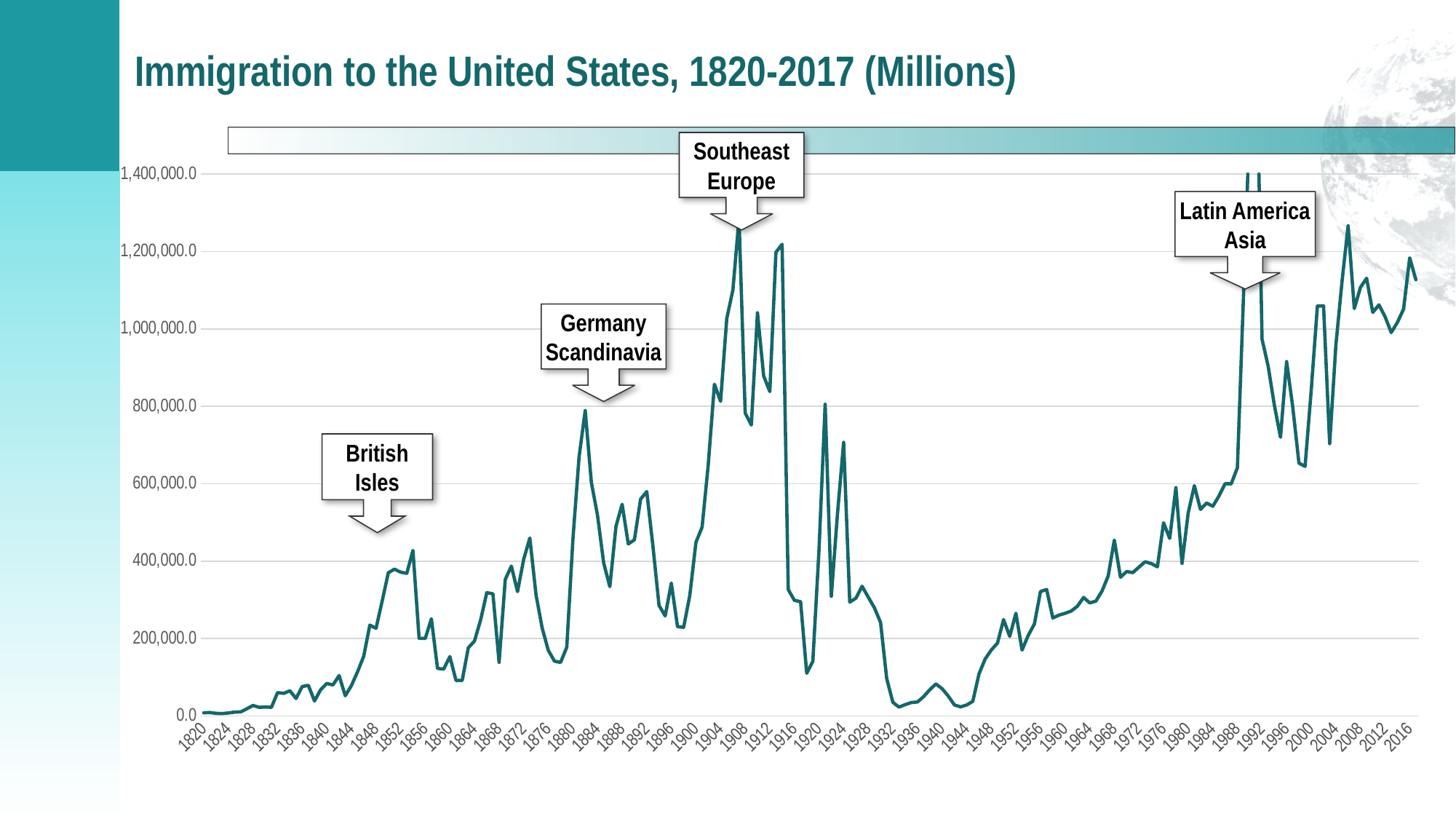

# Immigration to the United States, 1820-2017 (Millions)
Southeast
Europe

### Chart

| Category | Immigrants |
|---|---|
| 1820 | 8385.0 |
| 1821 | 9127.0 |
| 1822 | 6911.0 |
| 1823 | 6354.0 |
| 1824 | 7912.0 |
| 1825 | 10199.0 |
| 1826 | 10837.0 |
| 1827 | 18875.0 |
| 1828 | 27382.0 |
| 1829 | 22520.0 |
| 1830 | 23322.0 |
| 1831 | 22633.0 |
| 1832 | 60482.0 |
| 1833 | 58640.0 |
| 1834 | 65365.0 |
| 1835 | 45374.0 |
| 1836 | 76242.0 |
| 1837 | 79340.0 |
| 1838 | 38914.0 |
| 1839 | 68069.0 |
| 1840 | 84066.0 |
| 1841 | 80289.0 |
| 1842 | 104565.0 |
| 1843 | 52496.0 |
| 1844 | 78615.0 |
| 1845 | 114371.0 |
| 1846 | 154416.0 |
| 1847 | 234968.0 |
| 1848 | 226527.0 |
| 1849 | 297024.0 |
| 1850 | 369980.0 |
| 1851 | 379466.0 |
| 1852 | 371603.0 |
| 1853 | 368645.0 |
| 1854 | 427833.0 |
| 1855 | 200877.0 |
| 1856 | 200436.0 |
| 1857 | 251306.0 |
| 1858 | 123126.0 |
| 1859 | 121282.0 |
| 1860 | 153640.0 |
| 1861 | 91918.0 |
| 1862 | 91985.0 |
| 1863 | 176282.0 |
| 1864 | 193418.0 |
| 1865 | 248120.0 |
| 1866 | 318568.0 |
| 1867 | 315722.0 |
| 1868 | 138840.0 |
| 1869 | 352768.0 |
| 1870 | 387203.0 |
| 1871 | 321350.0 |
| 1872 | 404806.0 |
| 1873 | 459803.0 |
| 1874 | 313339.0 |
| 1875 | 227498.0 |
| 1876 | 169986.0 |
| 1877 | 141857.0 |
| 1878 | 138469.0 |
| 1879 | 177826.0 |
| 1880 | 457257.0 |
| 1881 | 669431.0 |
| 1882 | 788992.0 |
| 1883 | 603322.0 |
| 1884 | 518592.0 |
| 1885 | 395346.0 |
| 1886 | 334203.0 |
| 1887 | 490109.0 |
| 1888 | 546889.0 |
| 1889 | 444427.0 |
| 1890 | 455302.0 |
| 1891 | 560319.0 |
| 1892 | 579663.0 |
| 1893 | 439730.0 |
| 1894 | 285631.0 |
| 1895 | 258536.0 |
| 1896 | 343267.0 |
| 1897 | 230832.0 |
| 1898 | 229299.0 |
| 1899 | 311715.0 |
| 1900 | 448572.0 |
| 1901 | 487918.0 |
| 1902 | 648743.0 |
| 1903 | 857046.0 |
| 1904 | 812870.0 |
| 1905 | 1026499.0 |
| 1906 | 1100735.0 |
| 1907 | 1285349.0 |
| 1908 | 782870.0 |
| 1909 | 751786.0 |
| 1910 | 1041570.0 |
| 1911 | 878587.0 |
| 1912 | 838172.0 |
| 1913 | 1197892.0 |
| 1914 | 1218480.0 |
| 1915 | 326700.0 |
| 1916 | 298826.0 |
| 1917 | 295403.0 |
| 1918 | 110618.0 |
| 1919 | 141132.0 |
| 1920 | 430001.0 |
| 1921 | 805228.0 |
| 1922 | 309556.0 |
| 1923 | 522919.0 |
| 1924 | 706896.0 |
| 1925 | 294314.0 |
| 1926 | 304488.0 |
| 1927 | 335175.0 |
| 1928 | 307255.0 |
| 1929 | 279678.0 |
| 1930 | 241700.0 |
| 1931 | 97139.0 |
| 1932 | 35576.0 |
| 1933 | 23068.0 |
| 1934 | 29470.0 |
| 1935 | 34956.0 |
| 1936 | 36329.0 |
| 1937 | 50244.0 |
| 1938 | 67895.0 |
| 1939 | 82998.0 |
| 1940 | 70756.0 |
| 1941 | 51776.0 |
| 1942 | 28781.0 |
| 1943 | 23725.0 |
| 1944 | 28551.0 |
| 1945 | 38119.0 |
| 1946 | 108721.0 |
| 1947 | 147292.0 |
| 1948 | 170570.0 |
| 1949 | 188317.0 |
| 1950 | 249187.0 |
| 1951 | 205717.0 |
| 1952 | 265520.0 |
| 1953 | 170434.0 |
| 1954 | 208177.0 |
| 1955 | 237790.0 |
| 1956 | 321625.0 |
| 1957 | 326867.0 |
| 1958 | 253265.0 |
| 1959 | 260686.0 |
| 1960 | 265398.0 |
| 1961 | 271344.0 |
| 1962 | 283763.0 |
| 1963 | 306260.0 |
| 1964 | 292248.0 |
| 1965 | 296697.0 |
| 1966 | 323040.0 |
| 1967 | 361972.0 |
| 1968 | 454448.0 |
| 1969 | 358579.0 |
| 1970 | 373326.0 |
| 1971 | 370478.0 |
| 1972 | 384685.0 |
| 1973 | 398515.0 |
| 1974 | 393919.0 |
| 1975 | 385378.0 |
| 1976 | 499093.0 |
| 1977 | 458755.0 |
| 1978 | 589810.0 |
| 1979 | 394244.0 |
| 1980 | 524295.0 |
| 1981 | 595014.0 |
| 1982 | 533624.0 |
| 1983 | 550052.0 |
| 1984 | 541811.0 |
| 1985 | 568149.0 |
| 1986 | 600027.0 |
| 1987 | 599889.0 |
| 1988 | 641346.0 |
| 1989 | 1090172.0 |
| 1990 | 1535872.0 |
| 1991 | 1826595.0 |
| 1992 | 973445.0 |
| 1993 | 903916.0 |
| 1994 | 803993.0 |
| 1995 | 720177.0 |
| 1996 | 915560.0 |
| 1997 | 797847.0 |
| 1998 | 653206.0 |
| 1999 | 644787.0 |
| 2000 | 841002.0 |
| 2001 | 1058902.0 |
| 2002 | 1059356.0 |
| 2003 | 703542.0 |
| 2004 | 957883.0 |
| 2005 | 1122257.0 |
| 2006 | 1266129.0 |
| 2007 | 1052415.0 |
| 2008 | 1107126.0 |
| 2009 | 1130818.0 |
| 2010 | 1042625.0 |
| 2011 | 1062040.0 |
| 2012 | 1031631.0 |
| 2013 | 990553.0 |
| 2014 | 1016518.0 |
| 2015 | 1051031.0 |
| 2016 | 1183505.0 |
| 2017 | 1127167.0 |
Latin America
Asia
Germany
Scandinavia
British
Isles